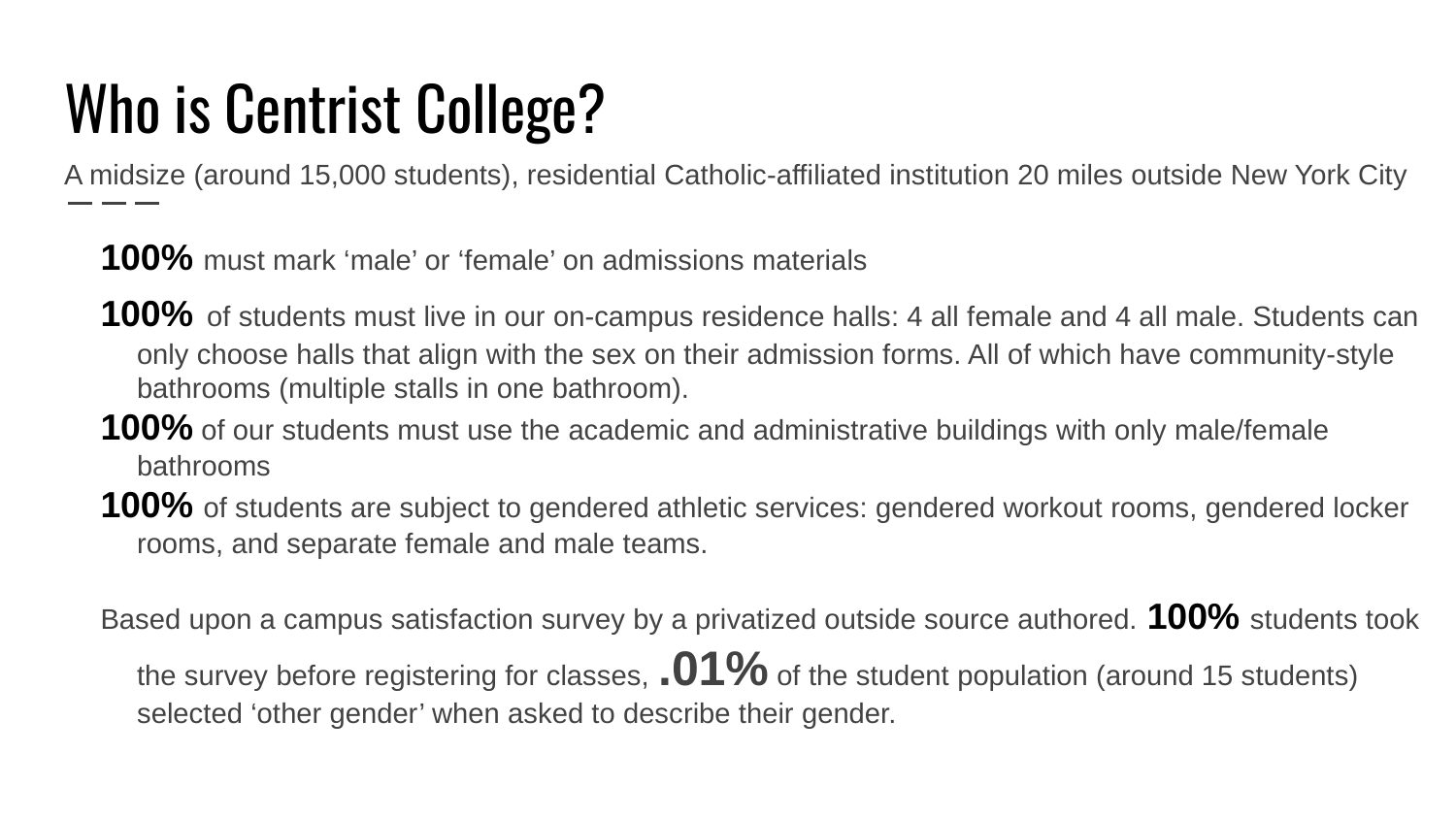

# Who is Centrist College?
A midsize (around 15,000 students), residential Catholic-affiliated institution 20 miles outside New York City

100% must mark ‘male’ or ‘female’ on admissions materials
100% of students must live in our on-campus residence halls: 4 all female and 4 all male. Students can only choose halls that align with the sex on their admission forms. All of which have community-style bathrooms (multiple stalls in one bathroom).
100% of our students must use the academic and administrative buildings with only male/female bathrooms
100% of students are subject to gendered athletic services: gendered workout rooms, gendered locker rooms, and separate female and male teams.

Based upon a campus satisfaction survey by a privatized outside source authored. 100% students took the survey before registering for classes, .01% of the student population (around 15 students) selected ‘other gender’ when asked to describe their gender.